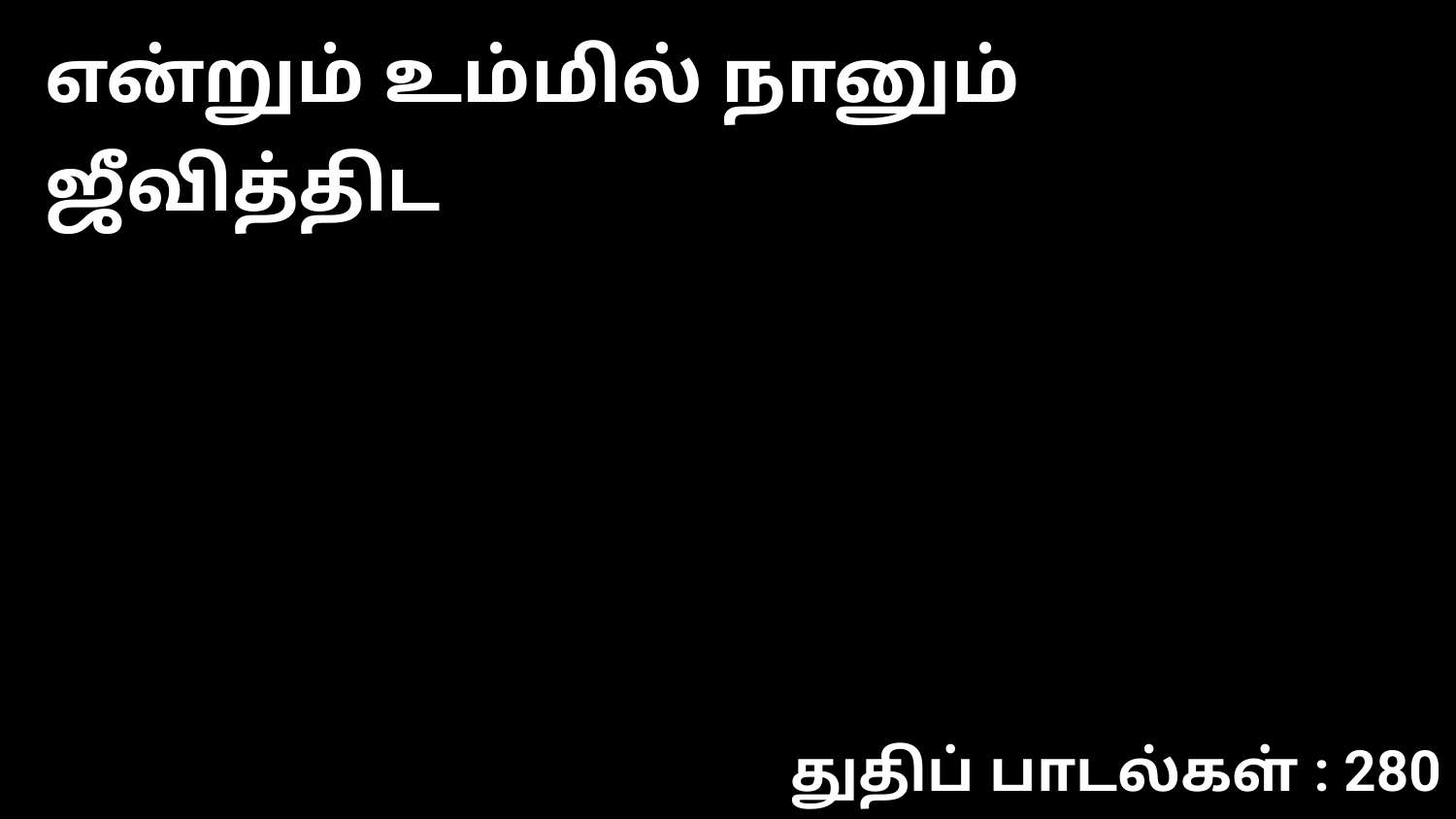

என்றும் உம்மில் நானும் ஜீவித்திட
துதிப் பாடல்கள் : 280